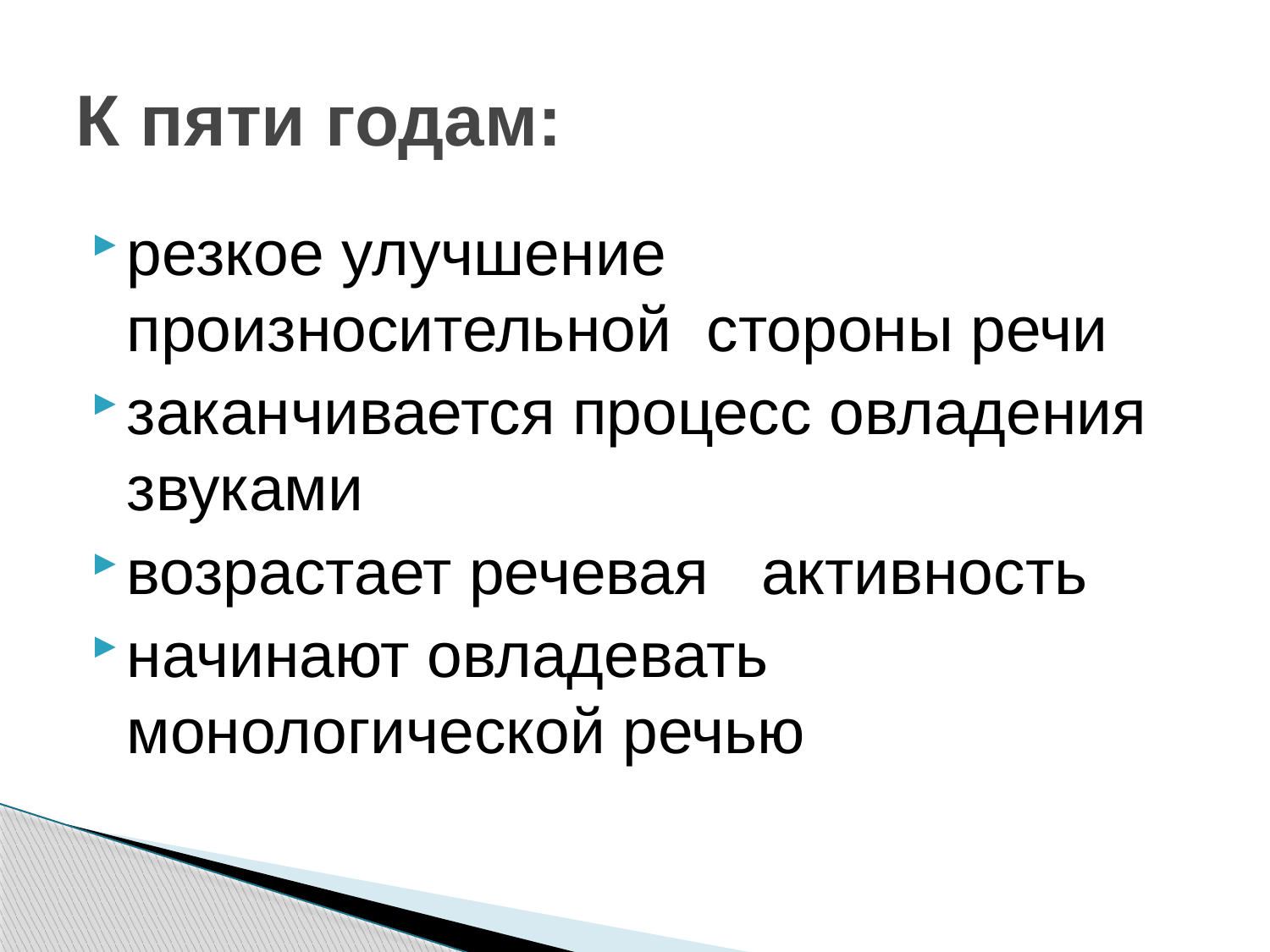

# К пяти годам:
резкое улучшение произносительной  стороны речи
заканчивается процесс овладения звуками
возрастает речевая   активность
начинают овладевать монологической речью